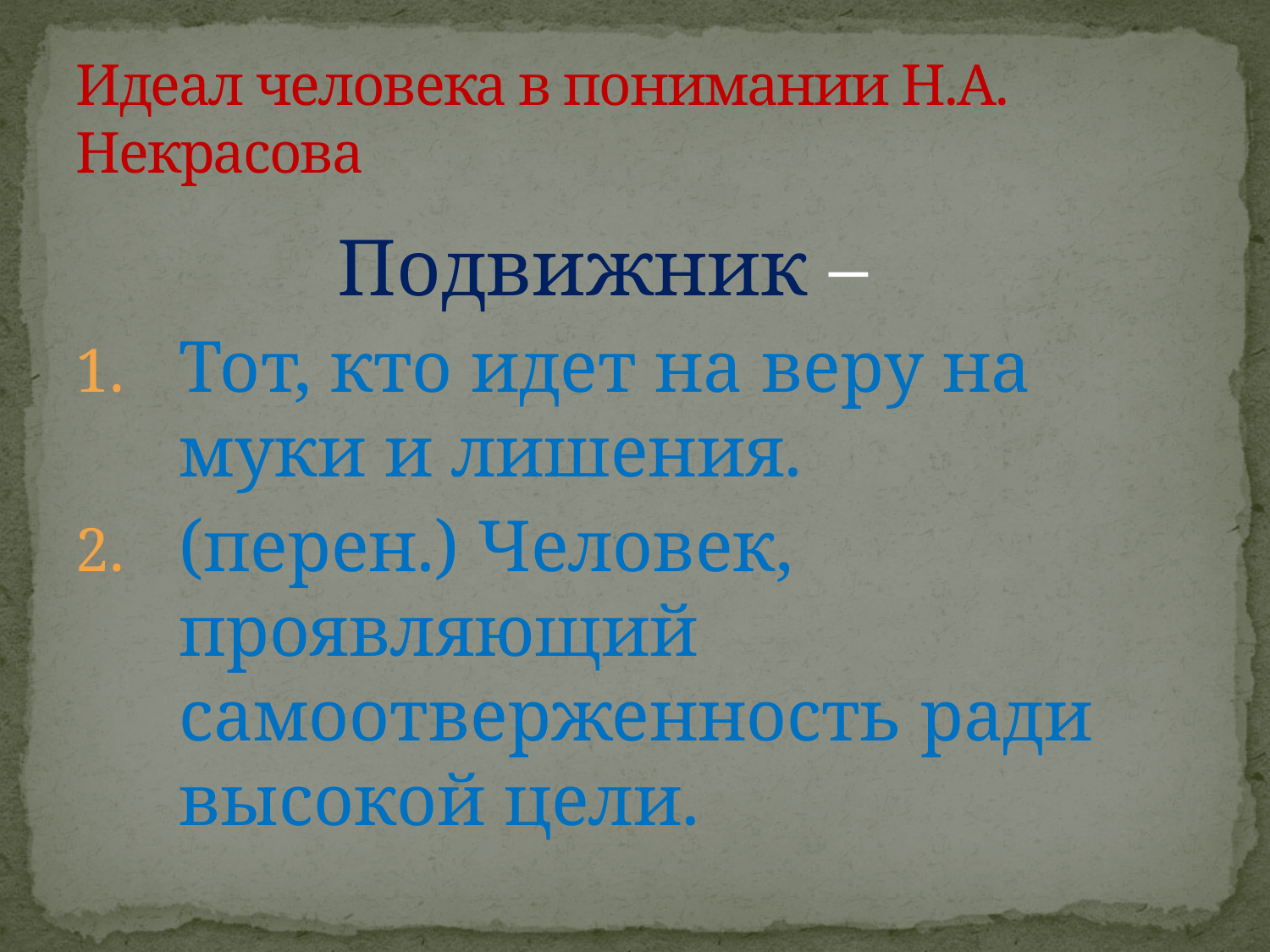

# Идеал человека в понимании Н.А. Некрасова
             Подвижник –
Тот, кто идет на веру на муки и лишения.
(перен.) Человек, проявляющий самоотверженность ради высокой цели.